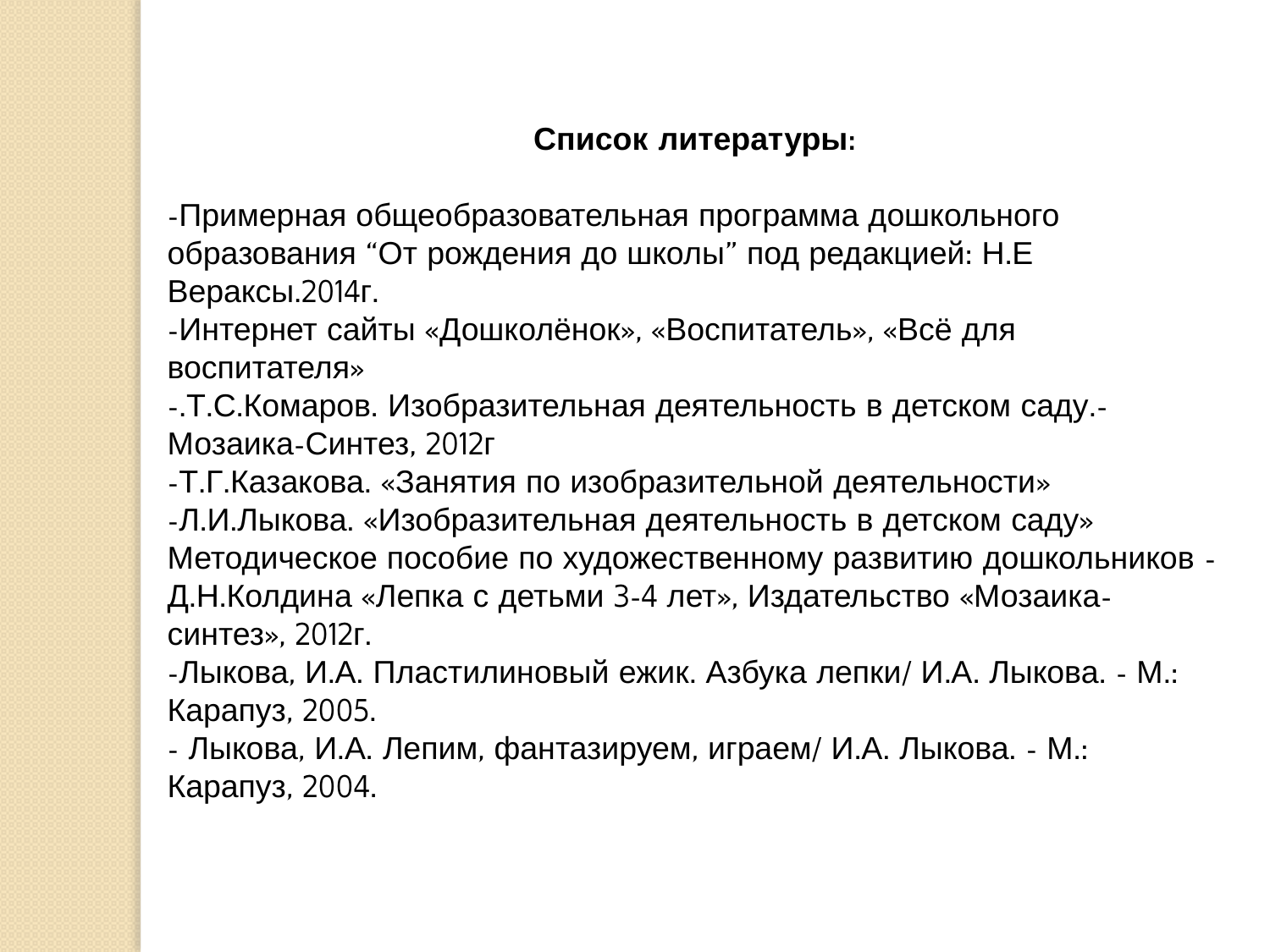

Список литературы:

-Примерная общеобразовательная программа дошкольного образования “От рождения до школы” под редакцией: Н.Е Вераксы.2014г.
-Интернет сайты «Дошколёнок», «Воспитатель», «Всё для воспитателя»
-.Т.С.Комаров. Изобразительная деятельность в детском саду.-Мозаика-Синтез, 2012г
-Т.Г.Казакова. «Занятия по изобразительной деятельности»
-Л.И.Лыкова. «Изобразительная деятельность в детском саду»
Методическое пособие по художественному развитию дошкольников -Д.Н.Колдина «Лепка с детьми 3-4 лет», Издательство «Мозаика-синтез», 2012г.
-Лыкова, И.А. Пластилиновый ежик. Азбука лепки/ И.А. Лыкова. - М.: Карапуз, 2005.
- Лыкова, И.А. Лепим, фантазируем, играем/ И.А. Лыкова. - М.: Карапуз, 2004.